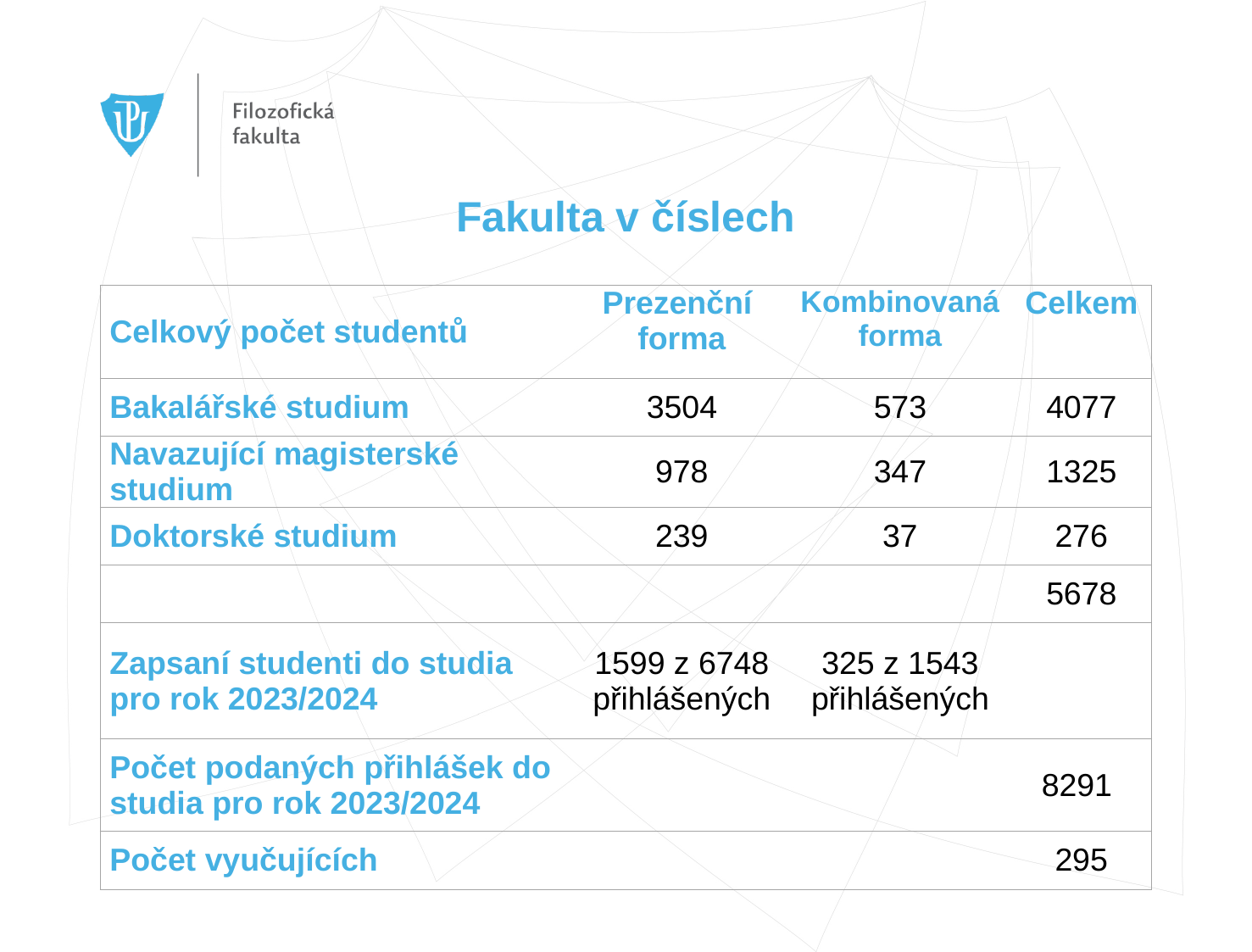

# Fakulta v číslech
| Celkový počet studentů | Prezenční forma | Kombinovaná forma | Celkem |
| --- | --- | --- | --- |
| Bakalářské studium | 3504 | 573 | 4077 |
| Navazující magisterské studium | 978 | 347 | 1325 |
| Doktorské studium | 239 | 37 | 276 |
|  |  |  | 5678 |
| Zapsaní studenti do studia pro rok 2023/2024 | 1599 z 6748 přihlášených | 325 z 1543 přihlášených |  |
| Počet podaných přihlášek do studia pro rok 2023/2024 |  |  | 8291 |
| Počet vyučujících |  |  | 295 |